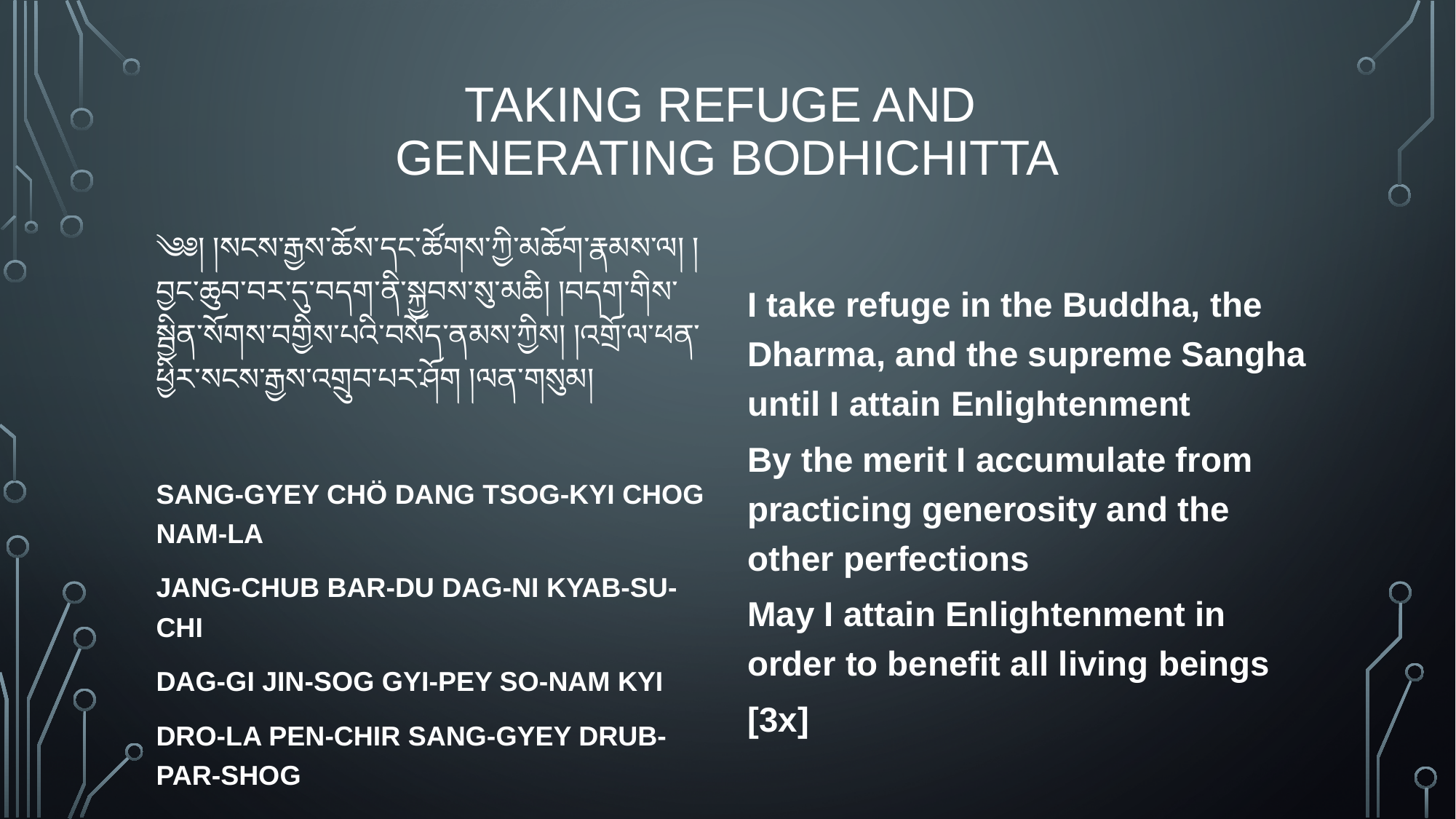

# Taking Refuge And Generating Bodhichitta
༄༅། །སངས་རྒྱས་ཆོས་དང་ཚོགས་ཀྱི་མཆོག་རྣམས་ལ། །བྱང་ཆུབ་བར་དུ་བདག་ནི་སྐྱབས་སུ་མཆི། །བདག་གིས་སྦྱིན་སོགས་བགྱིས་པའི་བསོད་ནམས་ཀྱིས། །འགྲོ་ལ་ཕན་ཕྱིར་སངས་རྒྱས་འགྲུབ་པར་ཤོག །ལན་གསུམ།

SANG-GYEY CHÖ DANG TSOG-KYI CHOG NAM-LA
JANG-CHUB BAR-DU DAG-NI KYAB-SU-CHI
DAG-GI JIN-SOG GYI-PEY SO-NAM KYI
DRO-LA PEN-CHIR SANG-GYEY DRUB-PAR-SHOG
[3x]
I take refuge in the Buddha, the Dharma, and the supreme Sangha until I attain Enlightenment
By the merit I accumulate from practicing generosity and the other perfections
May I attain Enlightenment in order to benefit all living beings
[3x]